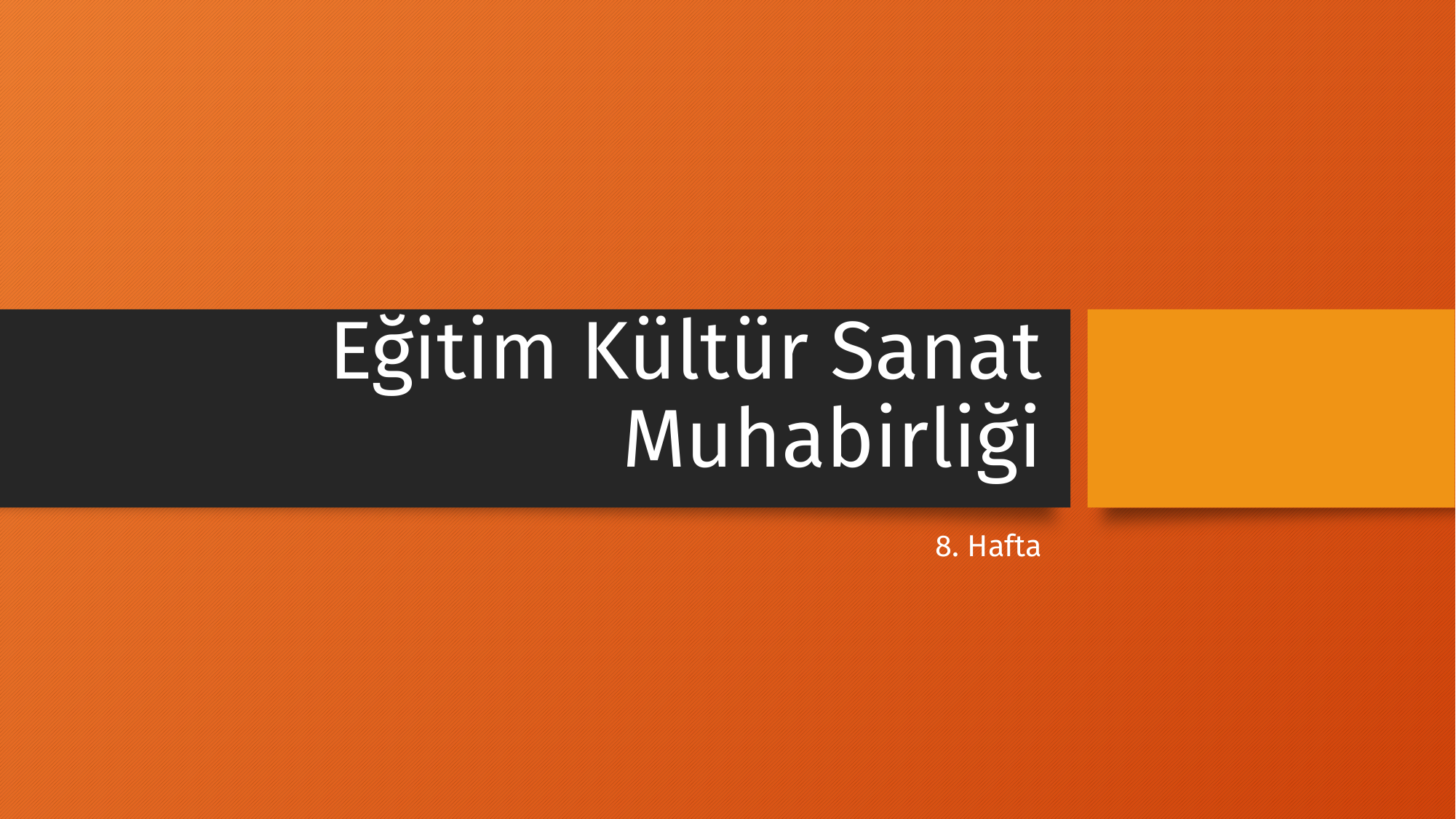

# Eğitim Kültür Sanat Muhabirliği
8. Hafta